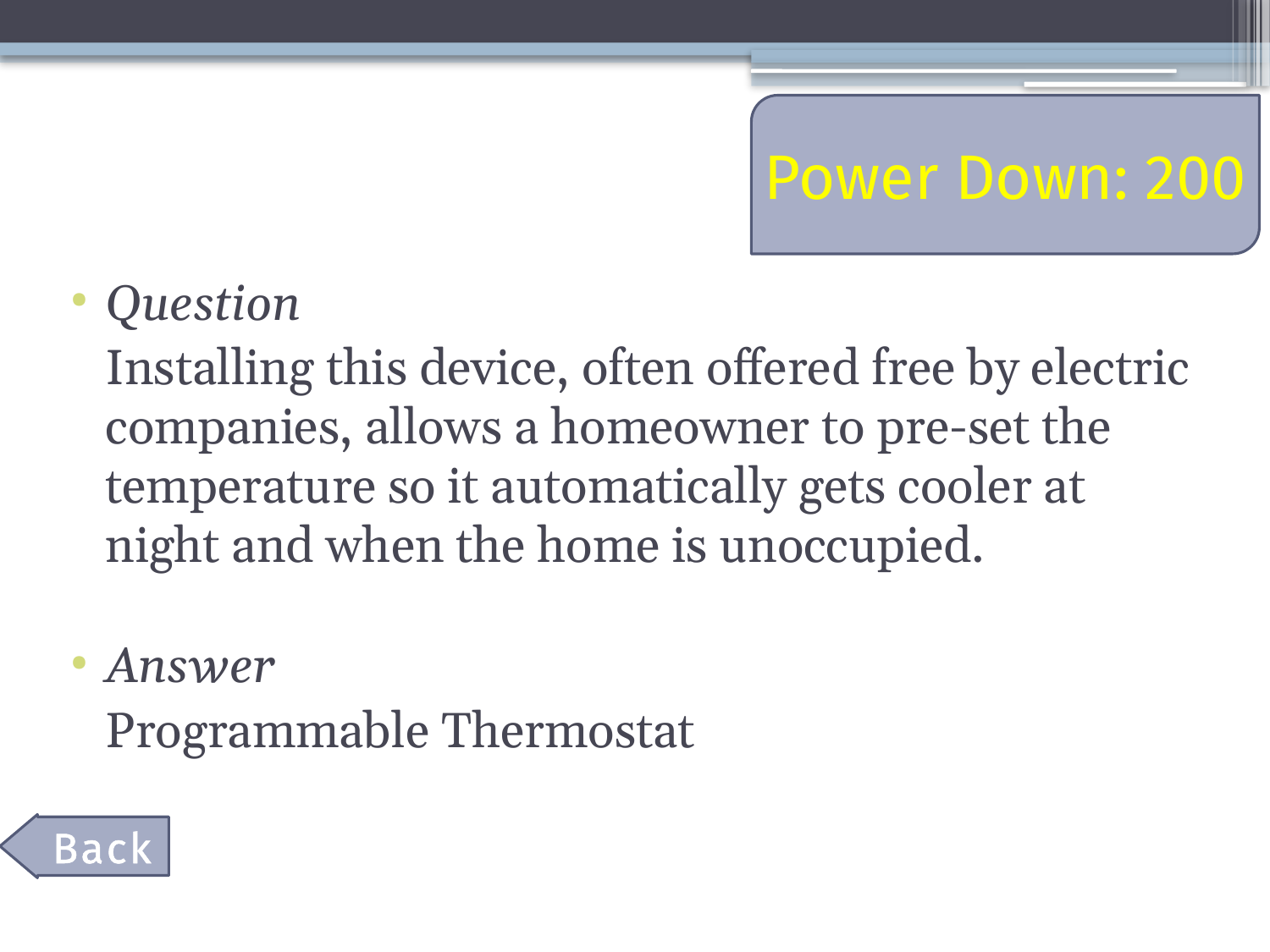

# Power Down: 200
Question
	Installing this device, often offered free by electric companies, allows a homeowner to pre-set the temperature so it automatically gets cooler at night and when the home is unoccupied.

Answer
	Programmable Thermostat
Back